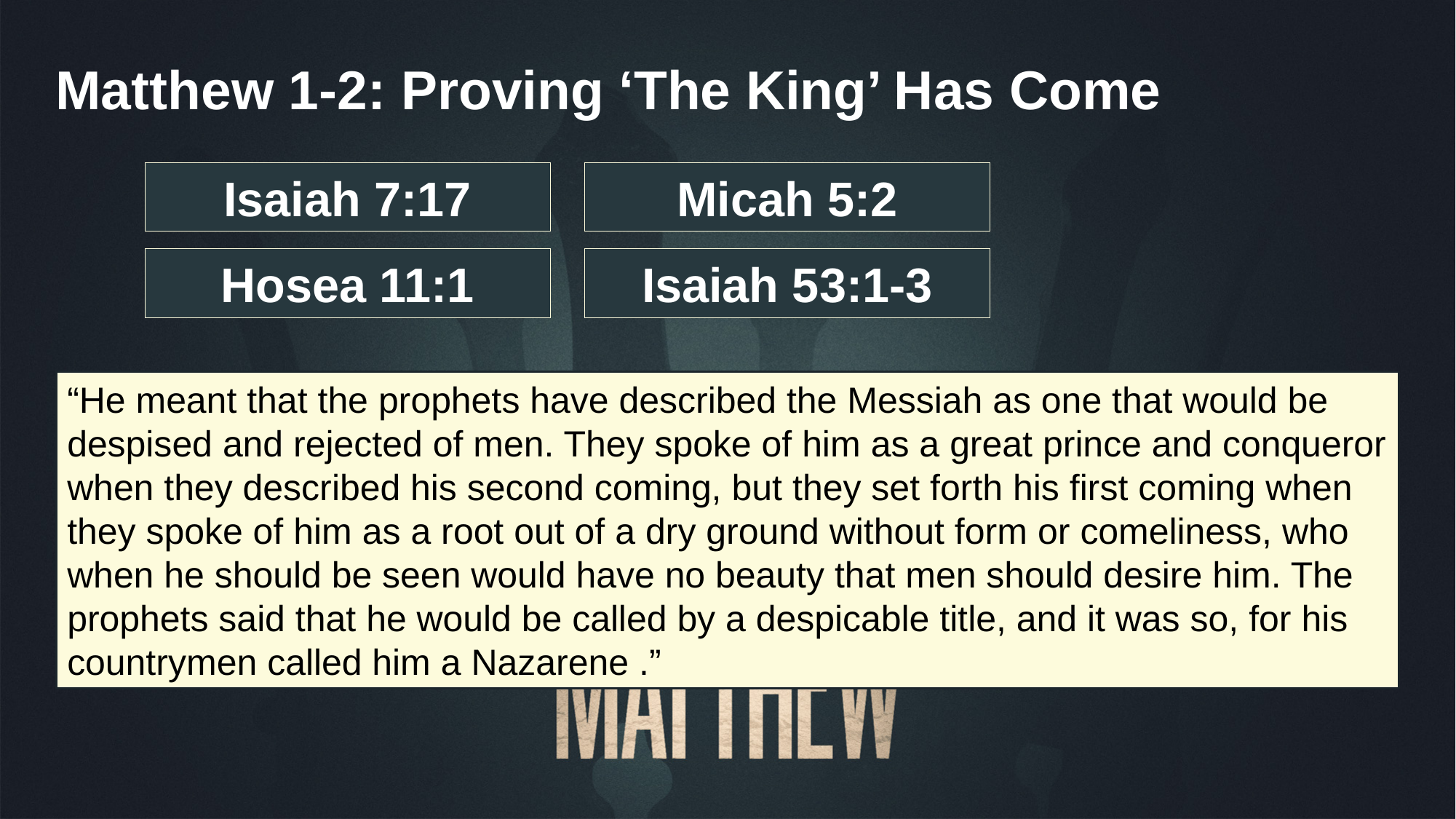

Matthew 1-2: Proving ‘The King’ Has Come
Isaiah 7:17
Micah 5:2
Hosea 11:1
Isaiah 53:1-3
“He meant that the prophets have described the Messiah as one that would be despised and rejected of men. They spoke of him as a great prince and conqueror when they described his second coming, but they set forth his first coming when they spoke of him as a root out of a dry ground without form or comeliness, who when he should be seen would have no beauty that men should desire him. The prophets said that he would be called by a despicable title, and it was so, for his countrymen called him a Nazarene .”
“When Israel was a youth I loved him, And out of Egypt I called My son.”
Hosea 11:1
“And you, Bethlehem, land of Judah, Are by no means least among the leaders of Judah; For out of you shall come forth a Ruler Who will shepherd My people Israel.”
Micah 5:2
“Nathanael said to him, “Can any good thing come out of Nazareth?” Philip *said to him, “Come and see.”
John 1:46